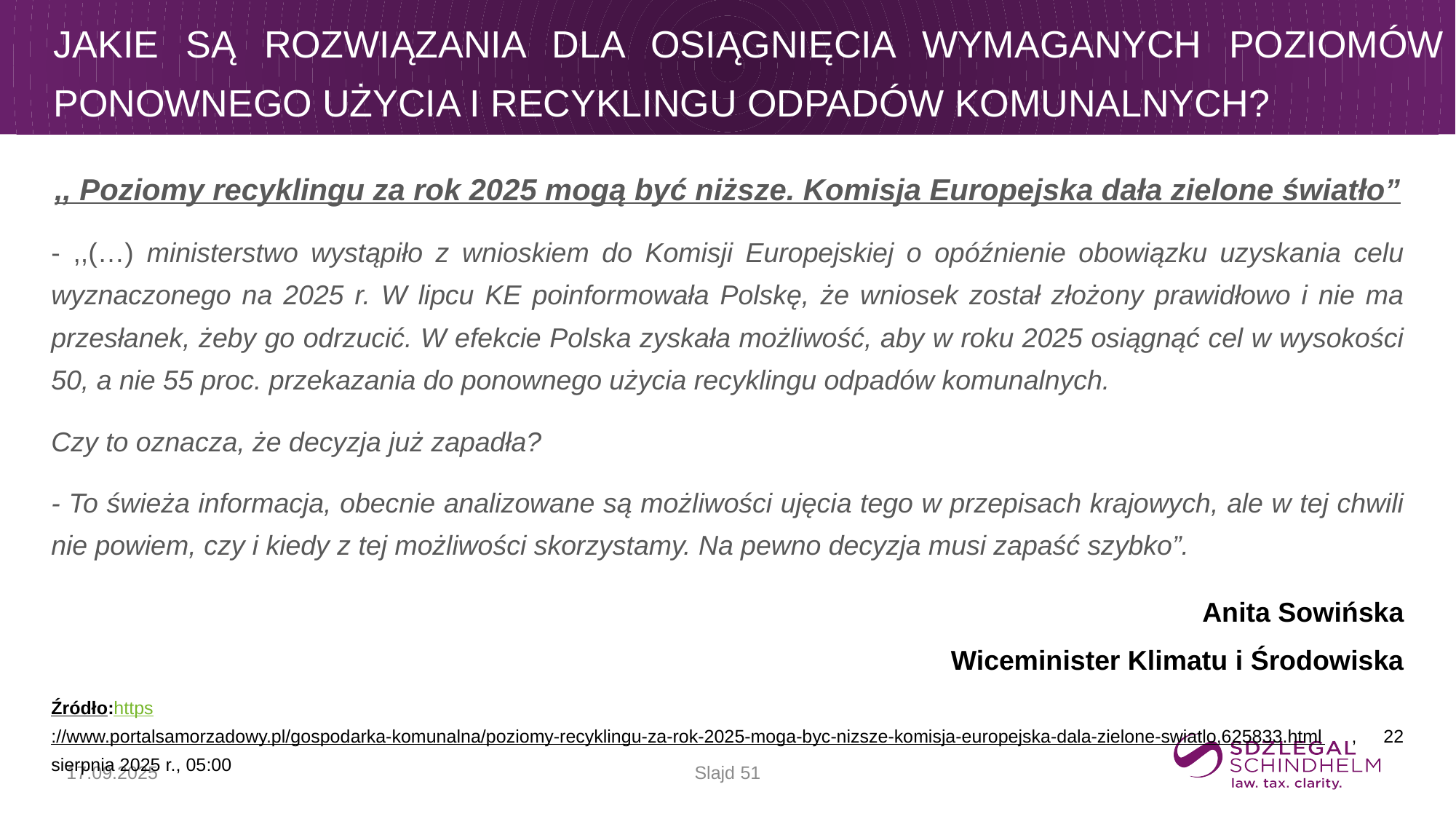

# Jakie są Rozwiązania dla osiągnięcia wymaganych poziomów ponownego użycia i recyklingu odpadów komunalnych?
,, Poziomy recyklingu za rok 2025 mogą być niższe. Komisja Europejska dała zielone światło”

- ,,(…) ministerstwo wystąpiło z wnioskiem do Komisji Europejskiej o opóźnienie obowiązku uzyskania celu wyznaczonego na 2025 r. W lipcu KE poinformowała Polskę, że wniosek został złożony prawidłowo i nie ma przesłanek, żeby go odrzucić. W efekcie Polska zyskała możliwość, aby w roku 2025 osiągnąć cel w wysokości 50, a nie 55 proc. przekazania do ponownego użycia recyklingu odpadów komunalnych.

Czy to oznacza, że decyzja już zapadła?

- To świeża informacja, obecnie analizowane są możliwości ujęcia tego w przepisach krajowych, ale w tej chwili nie powiem, czy i kiedy z tej możliwości skorzystamy. Na pewno decyzja musi zapaść szybko”.

Anita Sowińska
Wiceminister Klimatu i Środowiska

Źródło:https://www.portalsamorzadowy.pl/gospodarka-komunalna/poziomy-recyklingu-za-rok-2025-moga-byc-nizsze-komisja-europejska-dala-zielone-swiatlo,625833.html , 22 sierpnia 2025 r., 05:00
Slajd 51
17.09.2025